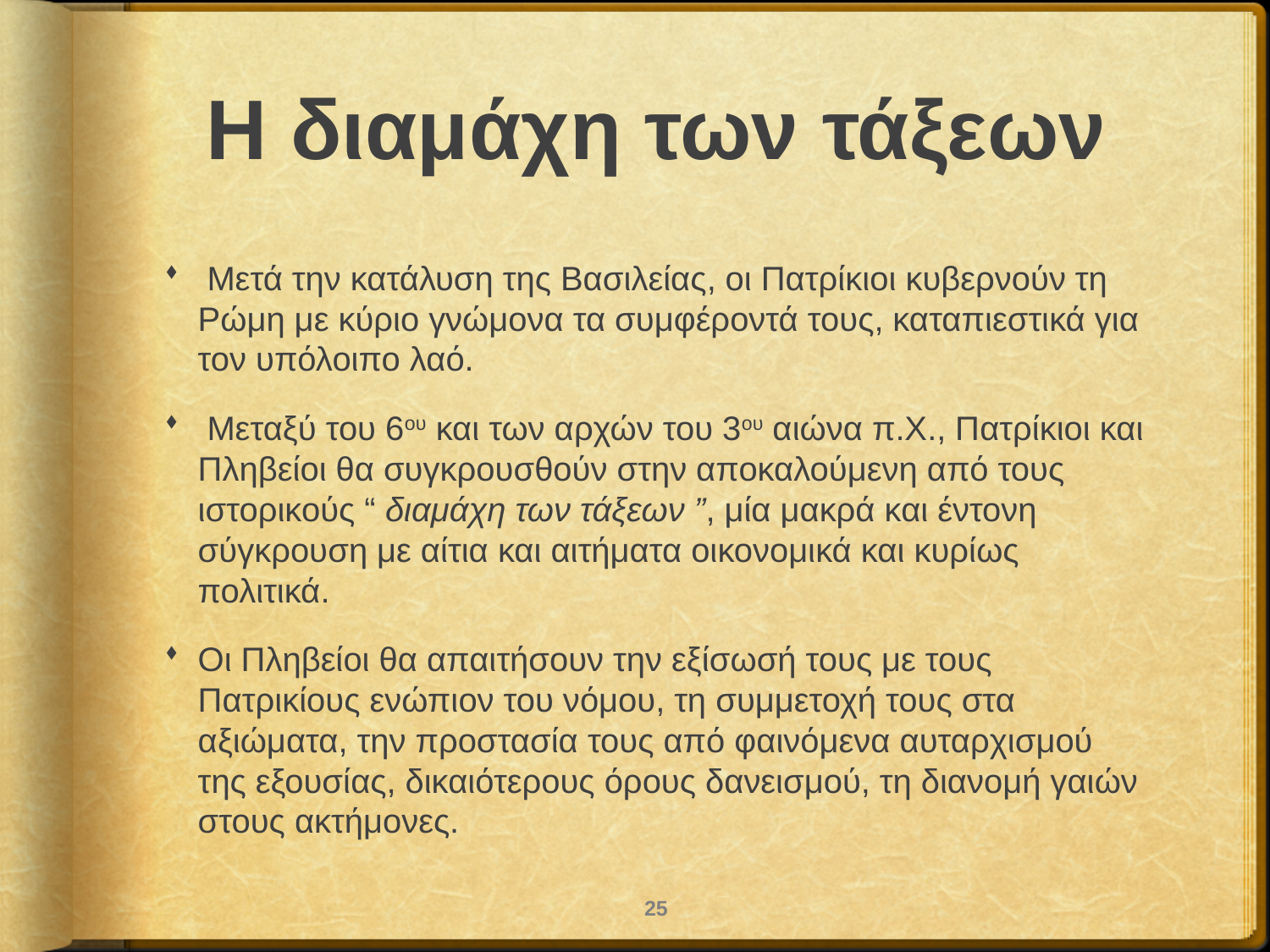

# Η διαμάχη των τάξεων
 Μετά την κατάλυση της Βασιλείας, οι Πατρίκιοι κυβερνούν τη Ρώμη με κύριο γνώμονα τα συμφέροντά τους, καταπιεστικά για τον υπόλοιπο λαό.
 Μεταξύ του 6ου και των αρχών του 3ου αιώνα π.Χ., Πατρίκιοι και Πληβείοι θα συγκρουσθούν στην αποκαλούμενη από τους ιστορικούς “ διαμάχη των τάξεων ”, μία μακρά και έντονη σύγκρουση με αίτια και αιτήματα οικονομικά και κυρίως πολιτικά.
Οι Πληβείοι θα απαιτήσουν την εξίσωσή τους με τους Πατρικίους ενώπιον του νόμου, τη συμμετοχή τους στα αξιώματα, την προστασία τους από φαινόμενα αυταρχισμού της εξουσίας, δικαιότερους όρους δανεισμού, τη διανομή γαιών στους ακτήμονες.

25